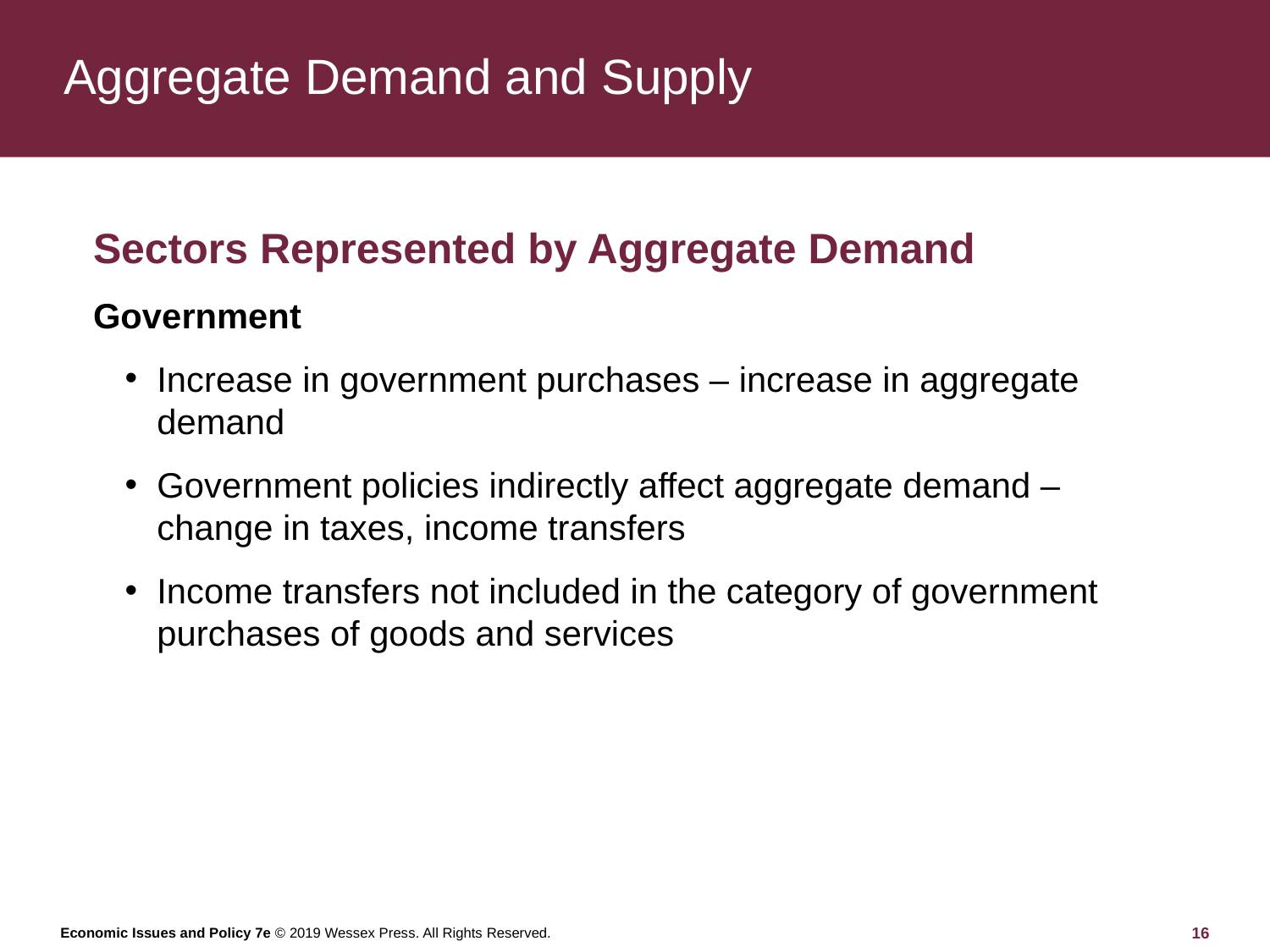

# Aggregate Demand and Supply
Sectors Represented by Aggregate Demand
Government
Increase in government purchases – increase in aggregate demand
Government policies indirectly affect aggregate demand – change in taxes, income transfers
Income transfers not included in the category of government purchases of goods and services